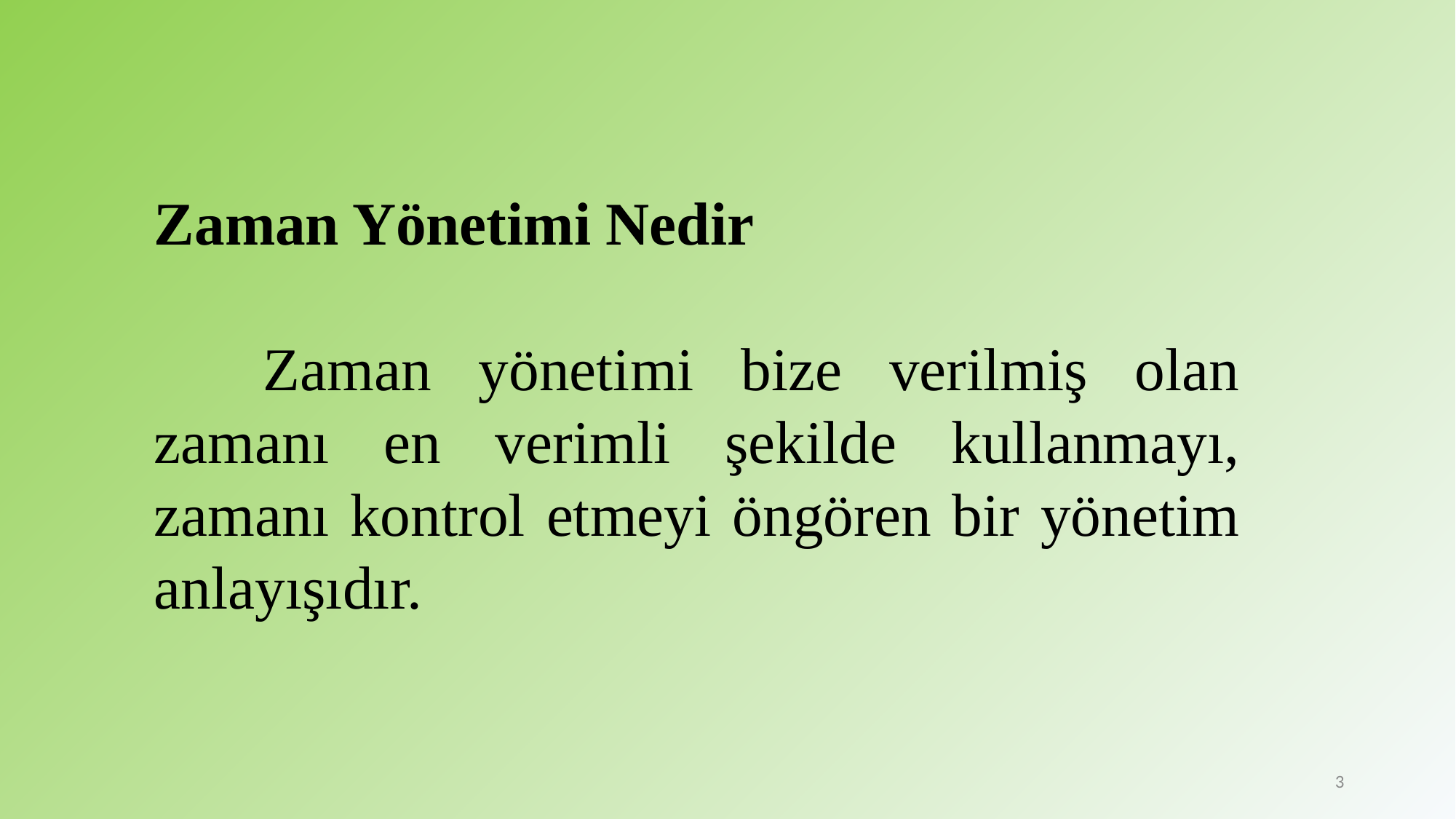

Zaman Yönetimi Nedir

	Zaman yönetimi bize verilmiş olan zamanı en verimli şekilde kullanmayı, zamanı kontrol etmeyi öngören bir yönetim anlayışıdır.
3